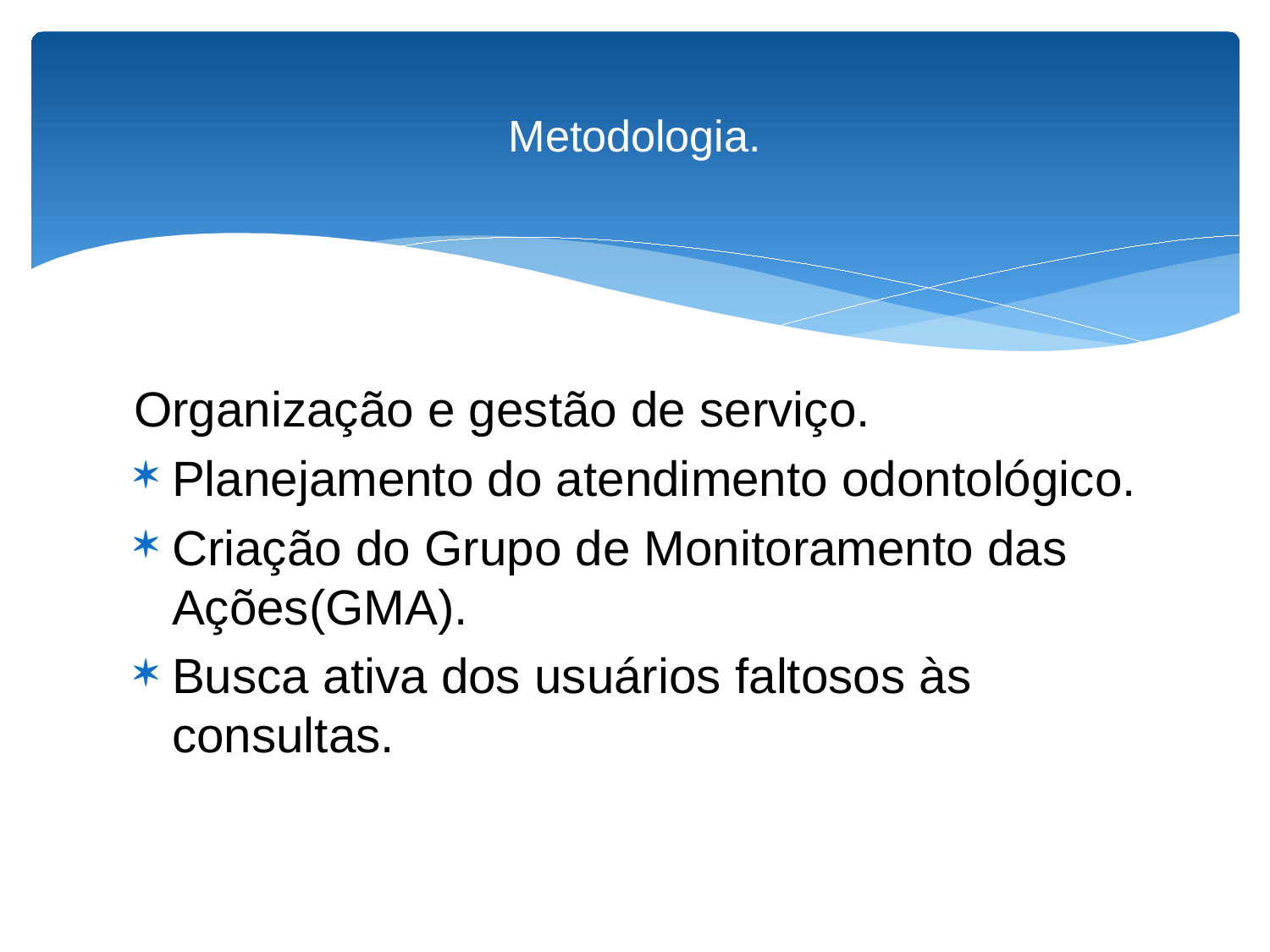

# Metodologia.
Organização e gestão de serviço.
Planejamento do atendimento odontológico.
Criação do Grupo de Monitoramento das Ações(GMA).
Busca ativa dos usuários faltosos às consultas.